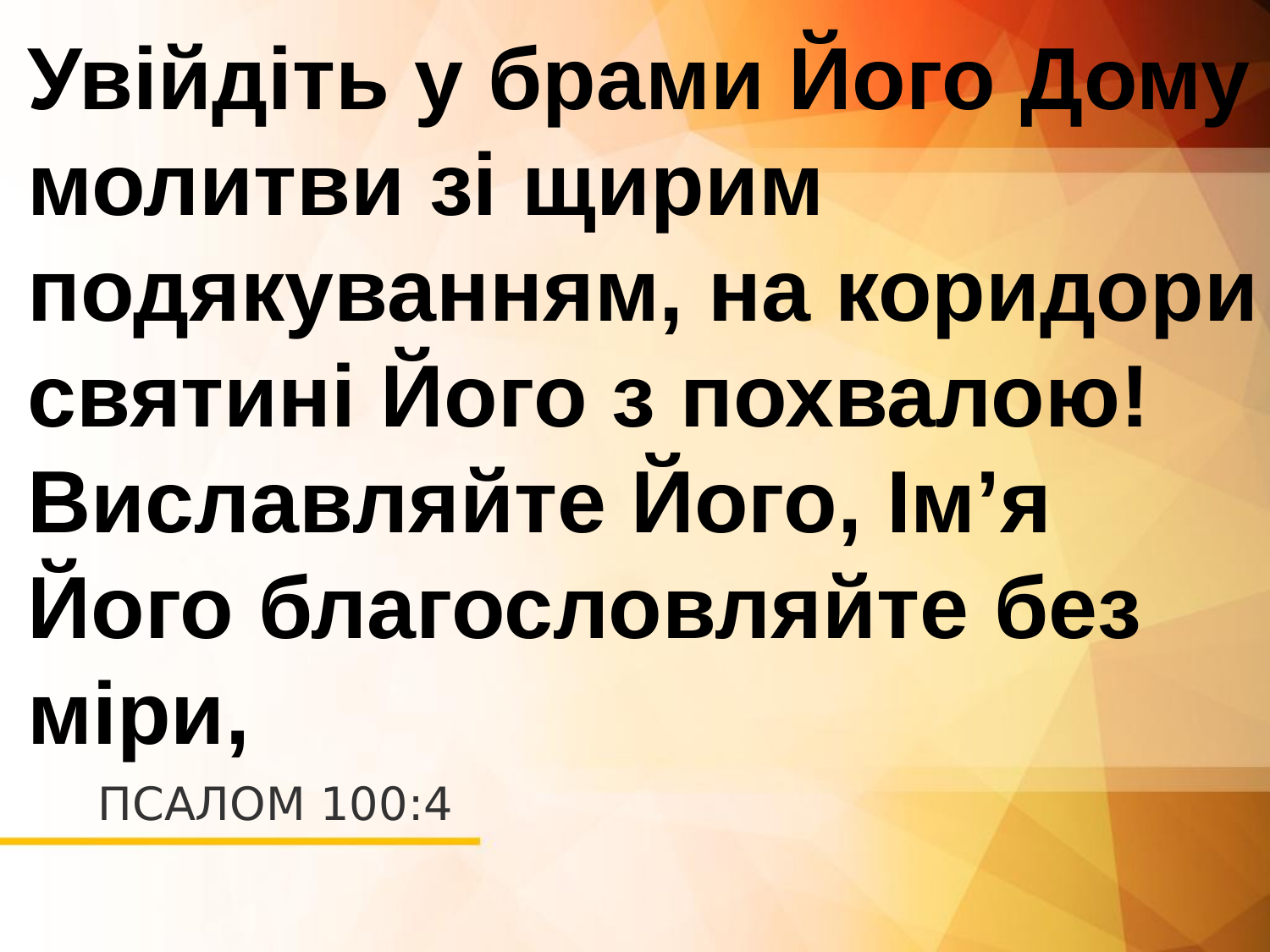

Увійдіть у брами Його Дому молитви зі щирим подякуванням, на коридори святині Його з похвалою!
Виславляйте Його, Ім’я Його благословляйте без міри,
# ПСАЛОМ 100:4